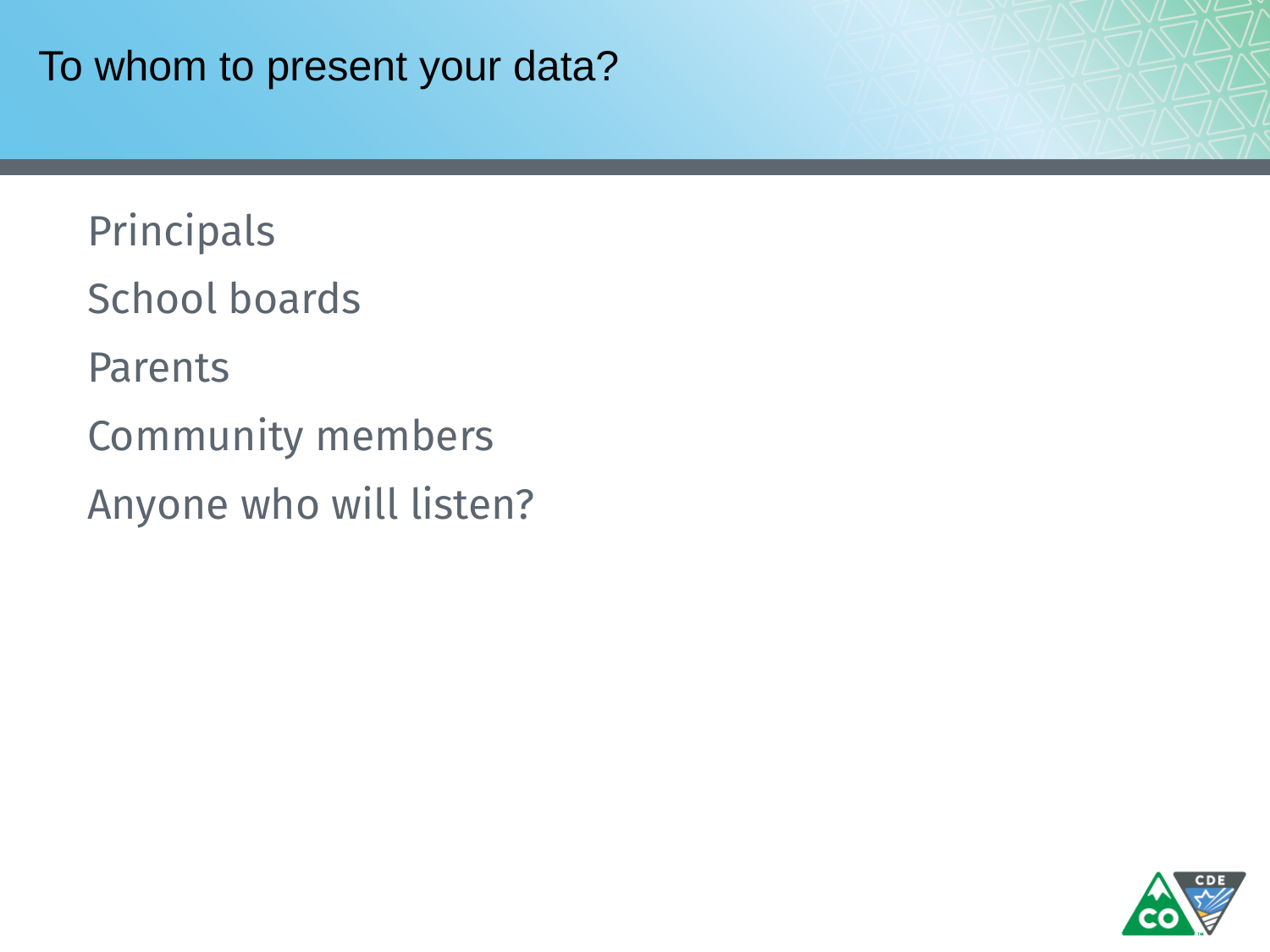

# To whom to present your data?
Principals
School boards
Parents
Community members
Anyone who will listen?